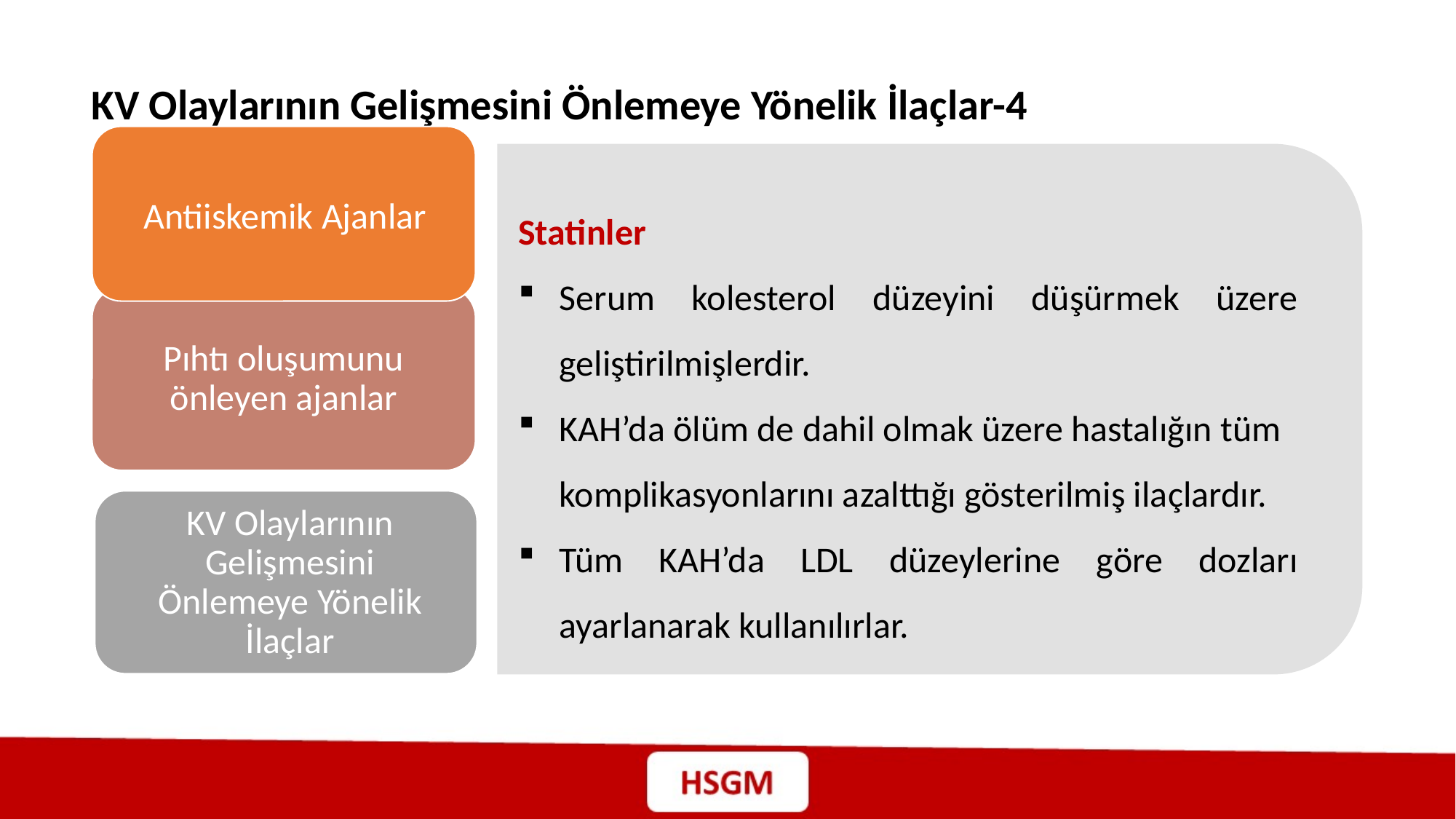

KV Olaylarının Gelişmesini Önlemeye Yönelik İlaçlar-4

Antiiskemik Ajanlar

Pıhtı oluşumunu önleyen ajanlar

KV Olaylarının Gelişmesini Önlemeye Yönelik İlaçlar

Statinler
Serum kolesterol düzeyini düşürmek üzere geliştirilmişlerdir.
KAH’da ölüm de dahil olmak üzere hastalığın tüm komplikasyonlarını azalttığı gösterilmiş ilaçlardır.
Tüm KAH’da LDL düzeylerine göre dozları ayarlanarak kullanılırlar.